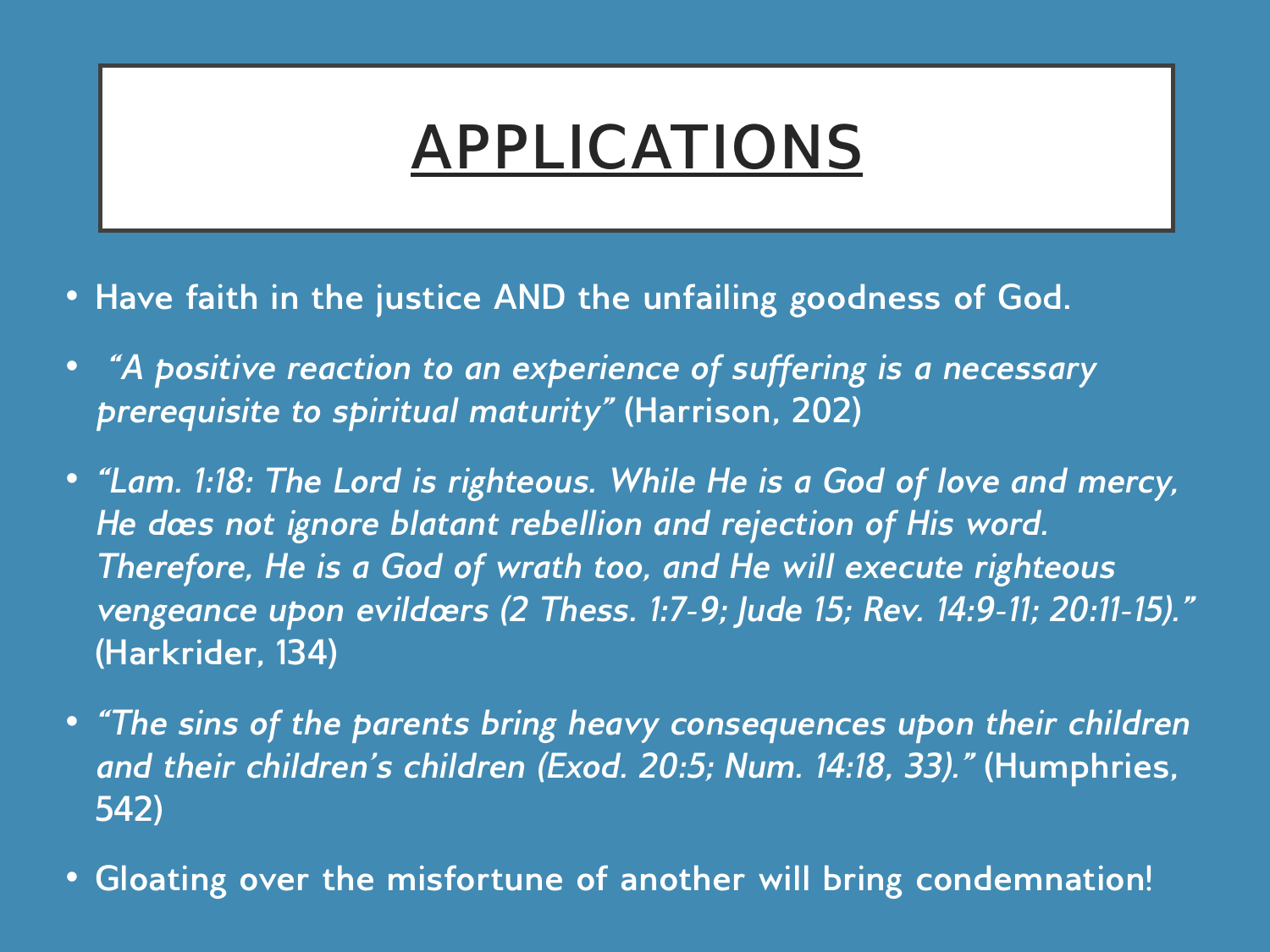

# Applications
Have faith in the justice AND the unfailing goodness of God.
 “A positive reaction to an experience of suffering is a necessary prerequisite to spiritual maturity” (Harrison, 202)
“Lam. 1:18: The Lord is righteous. While He is a God of love and mercy, He does not ignore blatant rebellion and rejection of His word. Therefore, He is a God of wrath too, and He will execute righteous vengeance upon evildoers (2 Thess. 1:7-9; Jude 15; Rev. 14:9-11; 20:11-15).” (Harkrider, 134)
“The sins of the parents bring heavy consequences upon their children and their children’s children (Exod. 20:5; Num. 14:18, 33).” (Humphries, 542)
Gloating over the misfortune of another will bring condemnation!